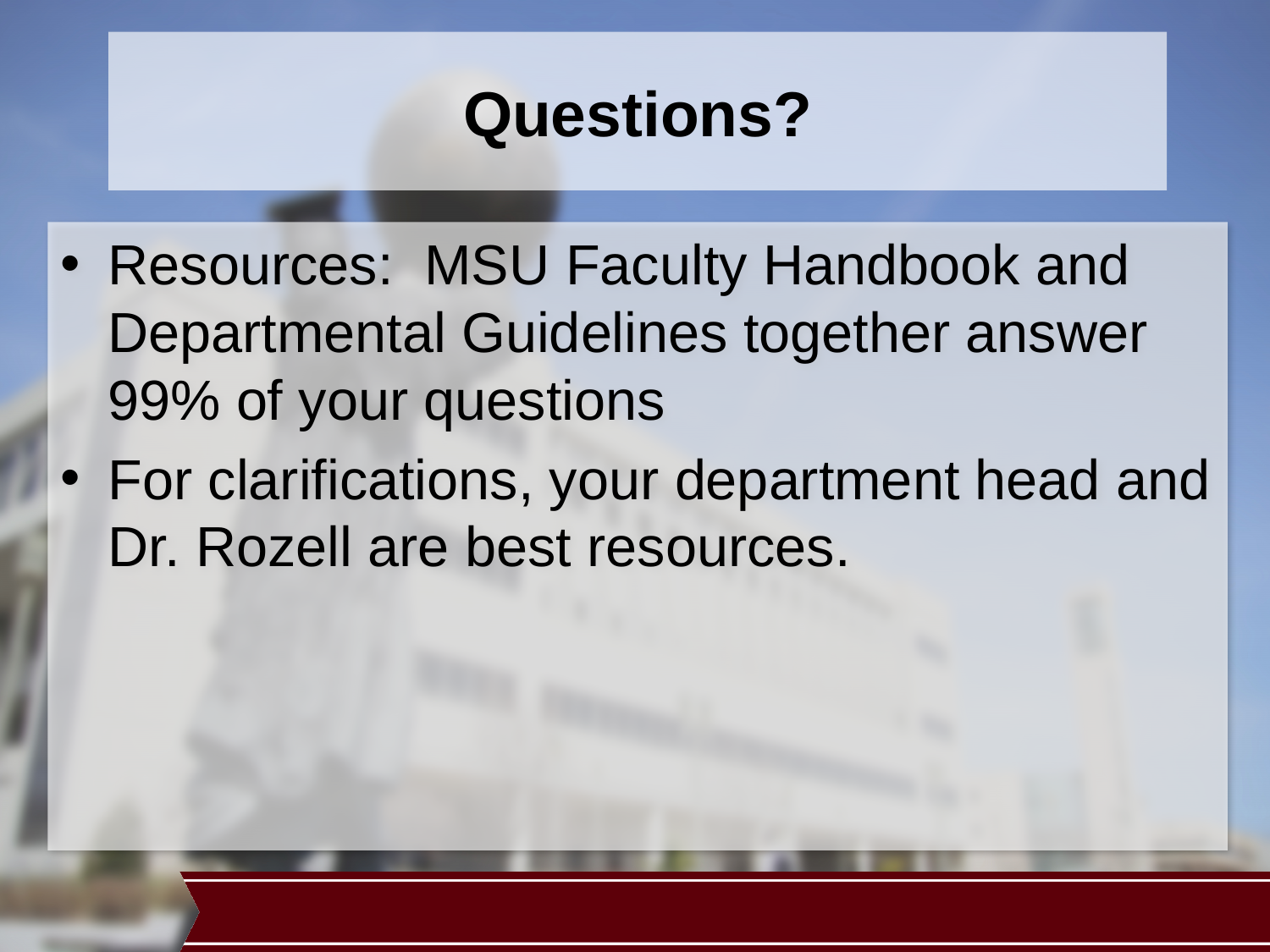

# Questions?
Resources:  MSU Faculty Handbook and Departmental Guidelines together answer 99% of your questions
For clarifications, your department head and Dr. Rozell are best resources.